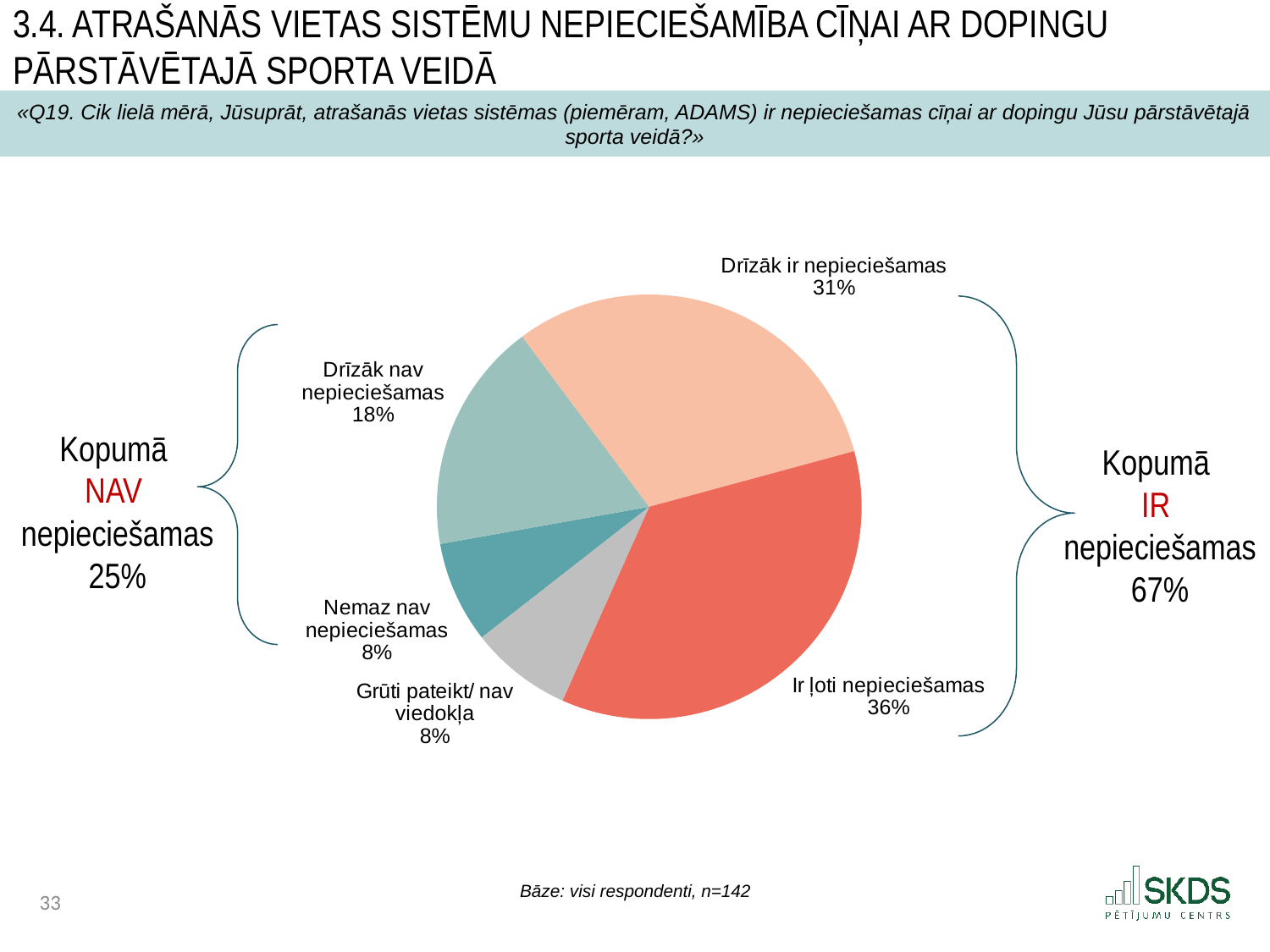

3.4. Atrašanās vietas sistēmu nepieciešamība cīņai ar dopingu pārstāvētajā sporta veidā
«Q19. Cik lielā mērā, Jūsuprāt, atrašanās vietas sistēmas (piemēram, ADAMS) ir nepieciešamas cīņai ar dopingu Jūsu pārstāvētajā sporta veidā?»

### Chart

| Category |  |
|---|---|
| Nemaz nav nepieciešamas | 7.746478873239437 |
| Drīzāk nav nepieciešamas | 17.6056338028169 |
| Drīzāk ir nepieciešamas | 30.985915492957748 |
| Ir ļoti nepieciešamas | 35.91549295774648 |
| Grūti pateikt/ nav viedokļa | 7.746478873239437 |

Kopumā
NAV
nepieciešamas
25%
Kopumā
IR
nepieciešamas
67%
Bāze: visi respondenti, n=142